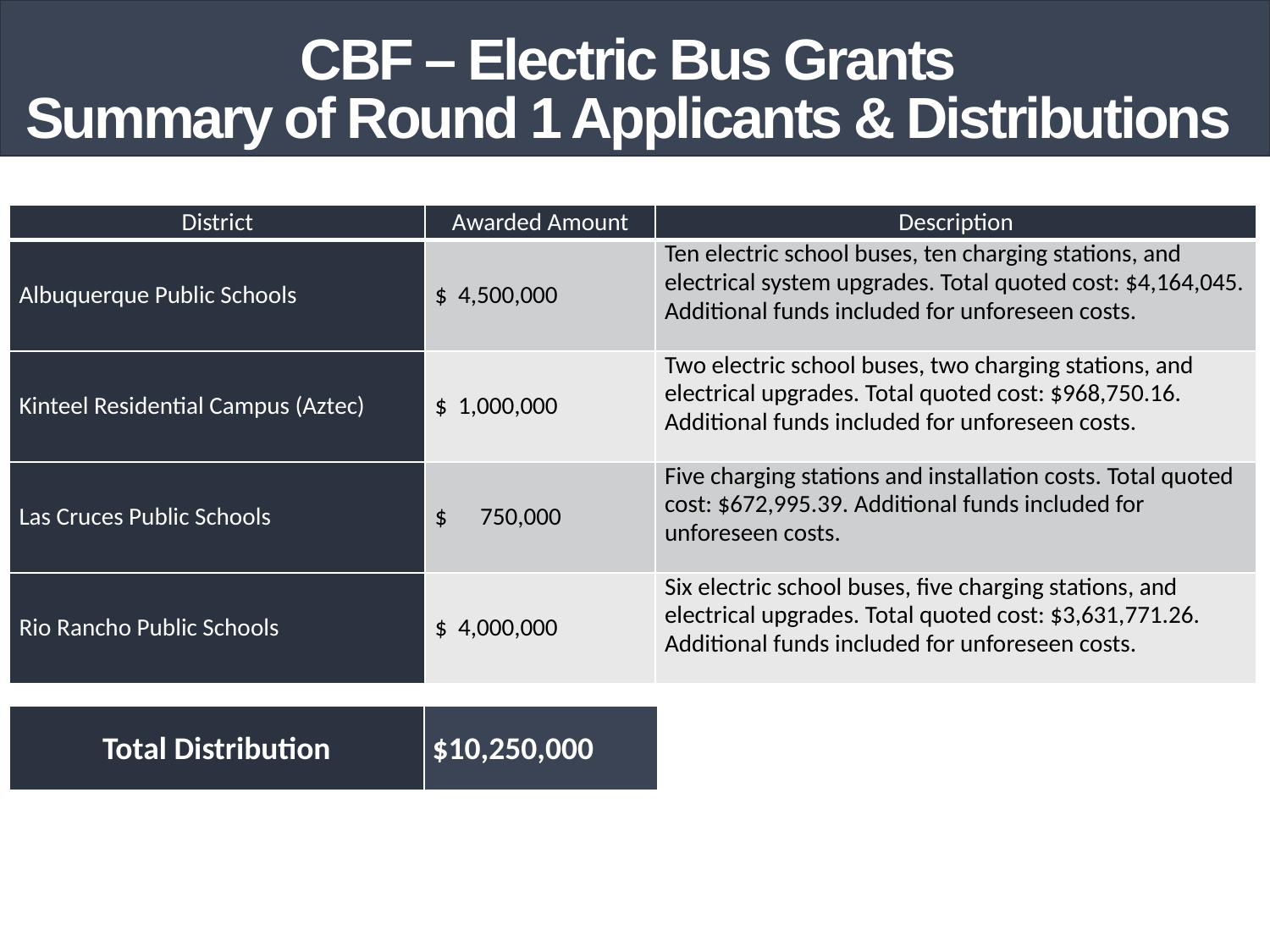

# CBF – Electric Bus Grants Summary of Round 1 Applicants & Distributions
| District | Awarded Amount | Description |
| --- | --- | --- |
| Albuquerque Public Schools | $ 4,500,000 | Ten electric school buses, ten charging stations, and electrical system upgrades. Total quoted cost: $4,164,045. Additional funds included for unforeseen costs. |
| Kinteel Residential Campus (Aztec) | $ 1,000,000 | Two electric school buses, two charging stations, and electrical upgrades. Total quoted cost: $968,750.16. Additional funds included for unforeseen costs. |
| Las Cruces Public Schools | $ 750,000 | Five charging stations and installation costs. Total quoted cost: $672,995.39. Additional funds included for unforeseen costs. |
| Rio Rancho Public Schools | $ 4,000,000 | Six electric school buses, five charging stations, and electrical upgrades. Total quoted cost: $3,631,771.26. Additional funds included for unforeseen costs. |
| Total Distribution | $10,250,000 |
| --- | --- |